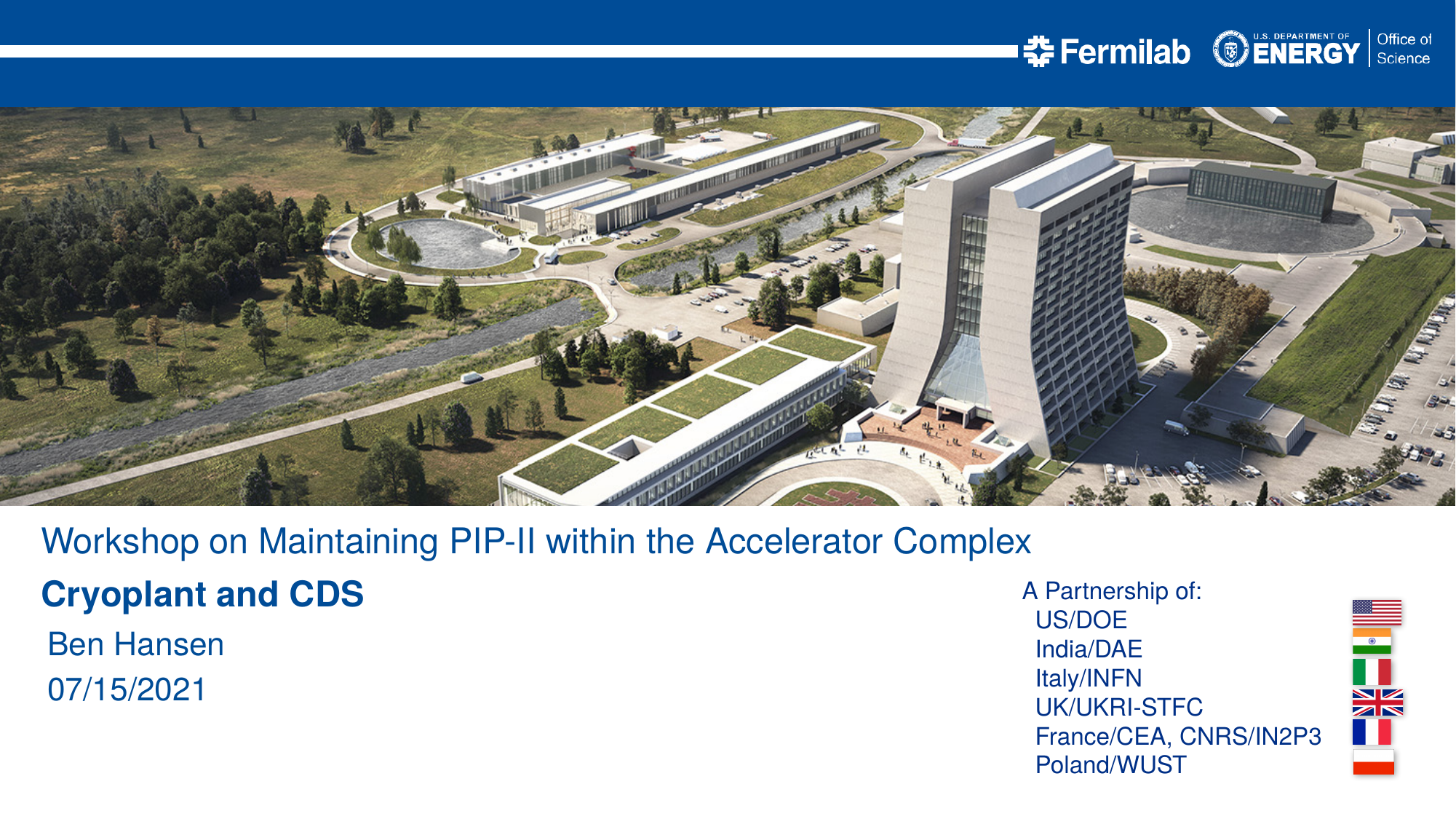

Workshop on Maintaining PIP-II within the Accelerator Complex
Cryoplant and CDS
Ben Hansen
07/15/2021